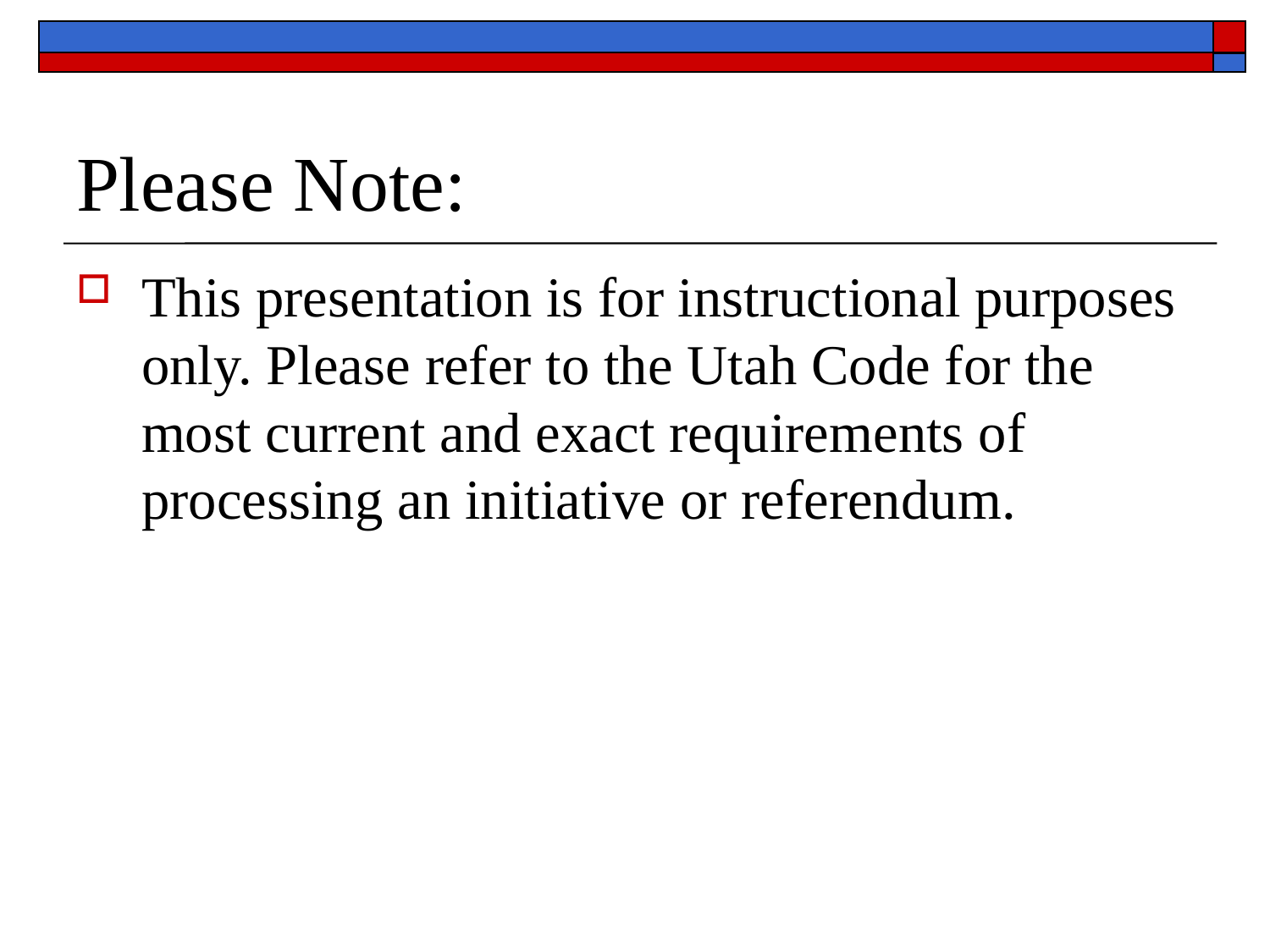

# Please Note:
This presentation is for instructional purposes only. Please refer to the Utah Code for the most current and exact requirements of processing an initiative or referendum.